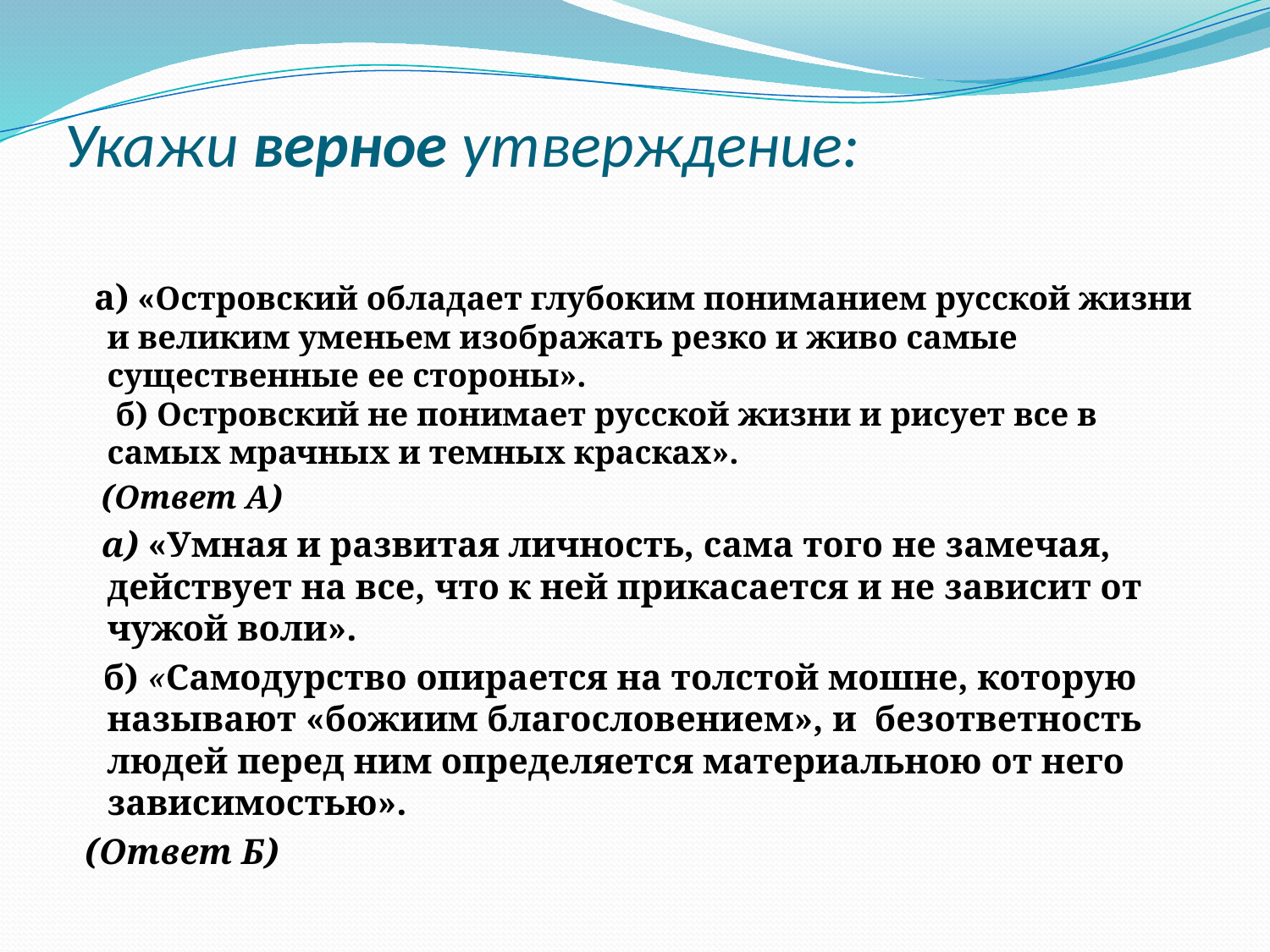

# Укажи верное утверждение:
  а) «Островский обладает глубоким пониманием русской жизни и великим уменьем изображать резко и живо самые существенные ее стороны». 
 б) Островский не понимает русской жизни и рисует все в самых мрачных и темных красках».
   (Ответ А)
   а) «Умная и развитая личность, сама того не замечая, действует на все, что к ней прикасается и не зависит от чужой воли».
   б) «Самодурство опирается на толстой мошне, которую называют «божиим благословением», и  безответность людей перед ним определяется материальною от него зависимостью».
 (Ответ Б)